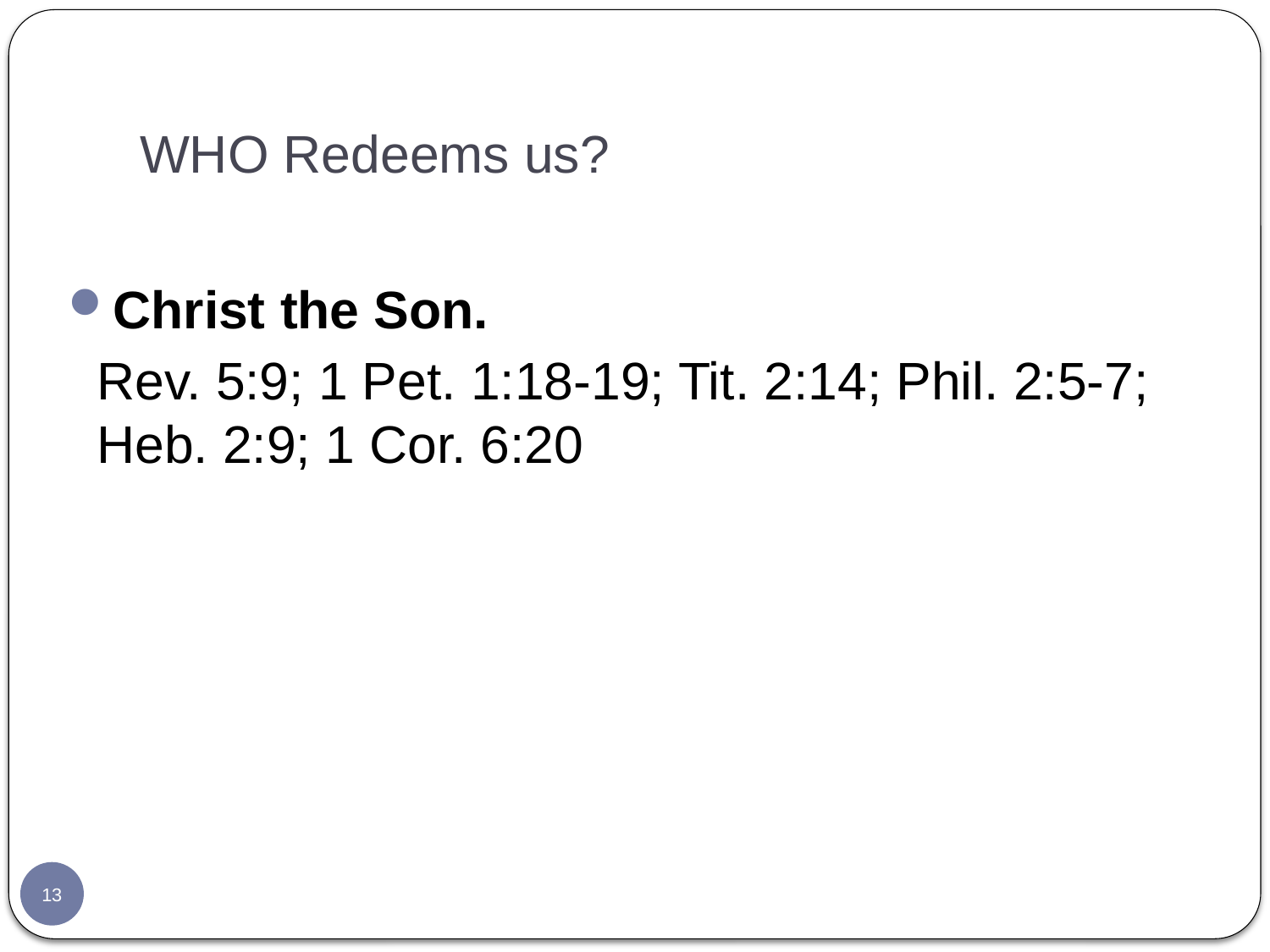

# WHO Redeems us?
Christ the Son.
	Rev. 5:9; 1 Pet. 1:18-19; Tit. 2:14; Phil. 2:5-7; Heb. 2:9; 1 Cor. 6:20

13